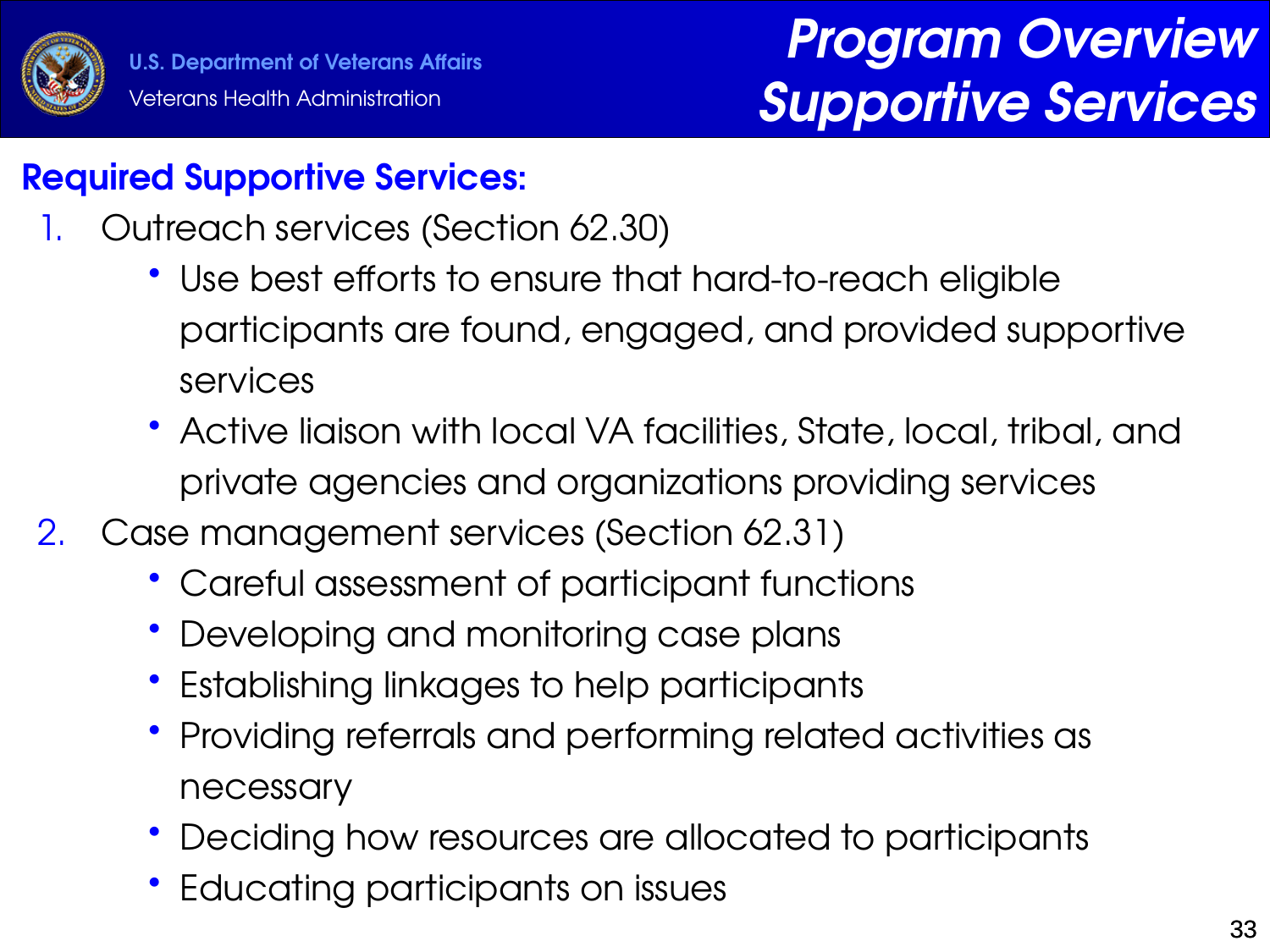

Program Overview
Supportive Services
Required Supportive Services:
Outreach services (Section 62.30)
Use best efforts to ensure that hard-to-reach eligible participants are found, engaged, and provided supportive services
Active liaison with local VA facilities, State, local, tribal, and private agencies and organizations providing services
Case management services (Section 62.31)
Careful assessment of participant functions
Developing and monitoring case plans
Establishing linkages to help participants
Providing referrals and performing related activities as necessary
Deciding how resources are allocated to participants
Educating participants on issues
33
33